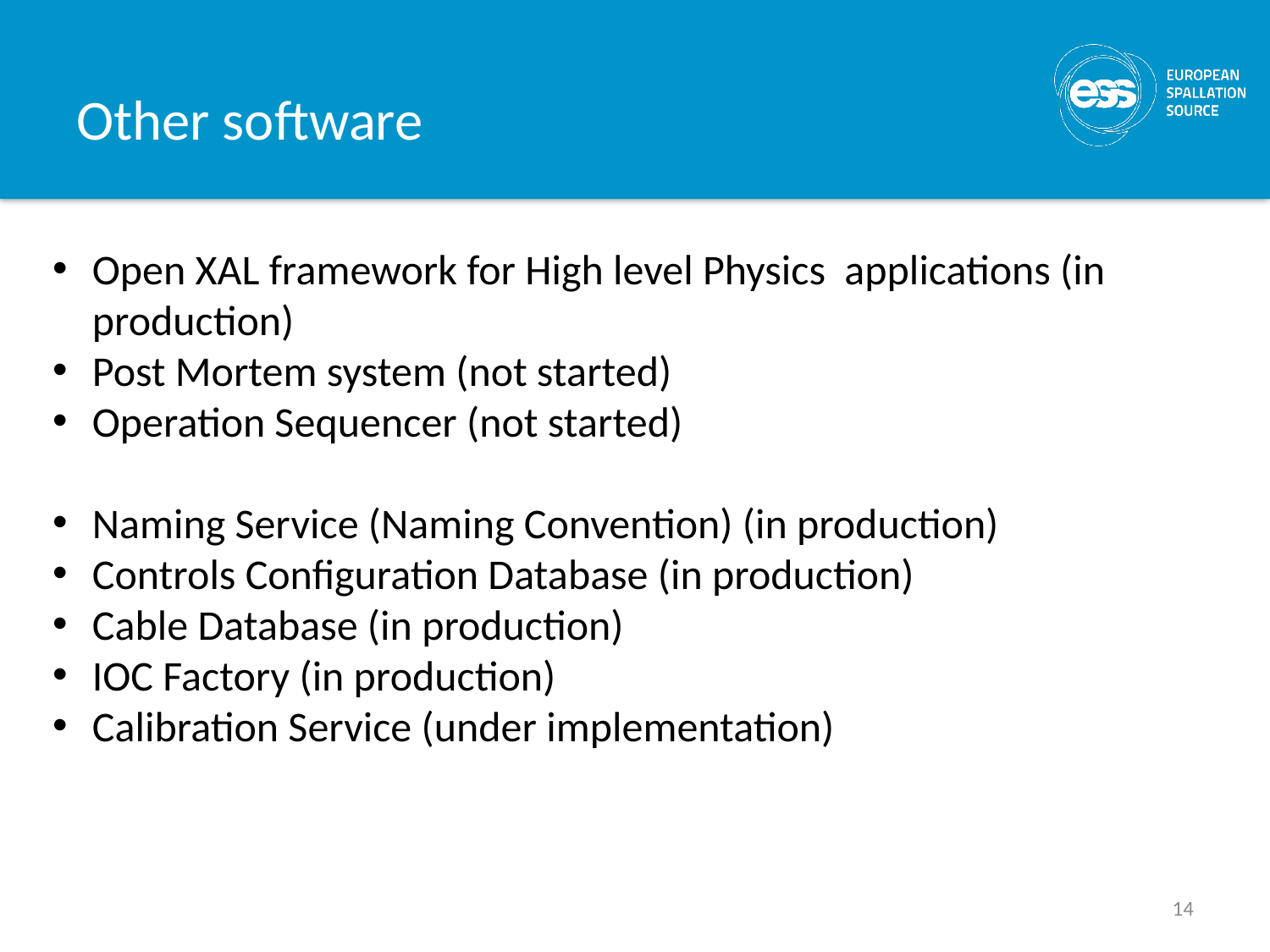

# Other software
Open XAL framework for High level Physics  applications (in production)
Post Mortem system (not started)
Operation Sequencer (not started)

Naming Service (Naming Convention) (in production)
Controls Configuration Database (in production)
Cable Database (in production)
IOC Factory (in production)
Calibration Service (under implementation)

14